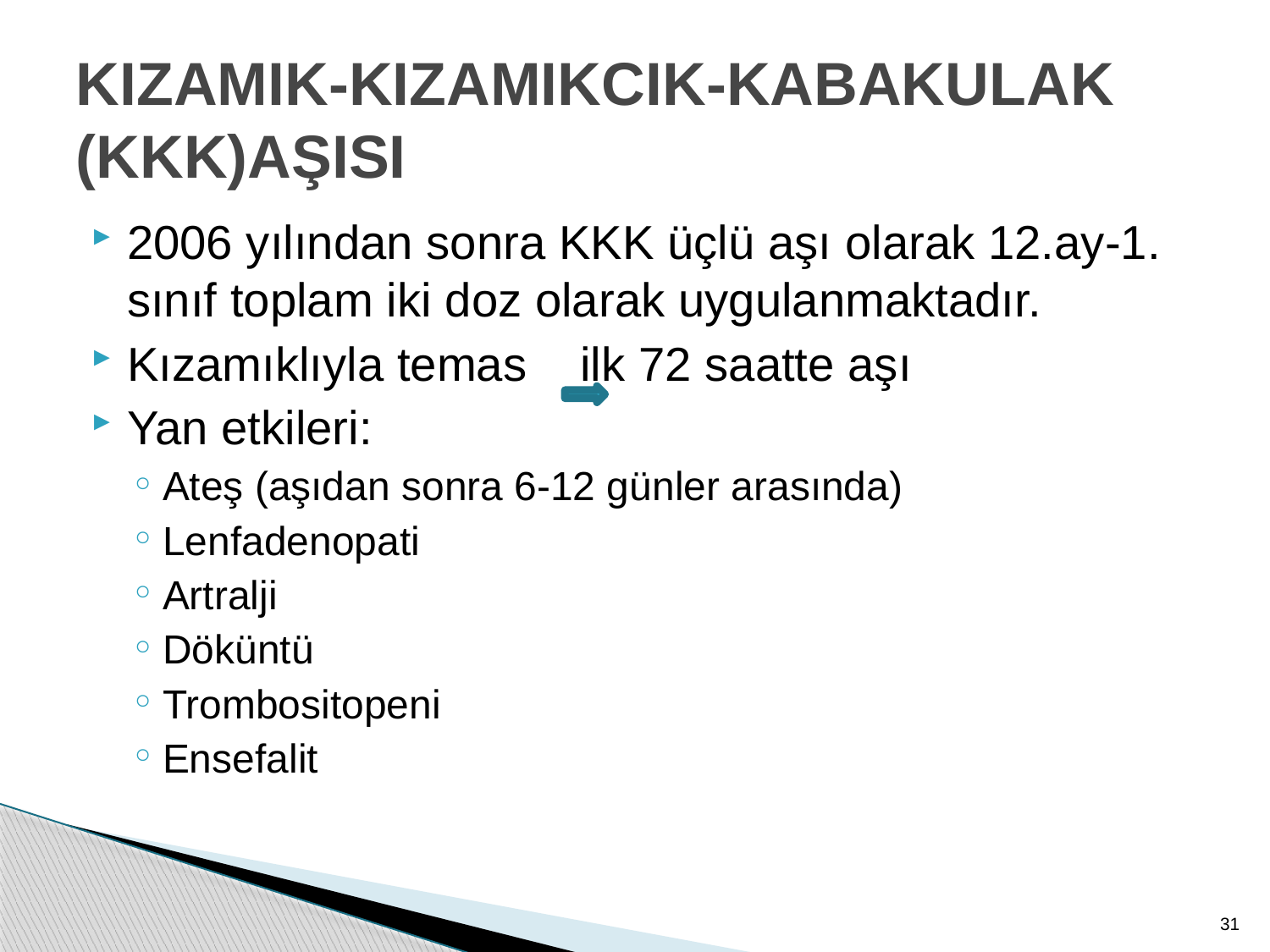

# KIZAMIK-KIZAMIKCIK-KABAKULAK    (KKK)AŞISI
2006 yılından sonra KKK üçlü aşı olarak 12.ay-1. sınıf toplam iki doz olarak uygulanmaktadır.
Kızamıklıyla temas    ilk 72 saatte aşı
Yan etkileri:
Ateş (aşıdan sonra 6‐12 günler arasında)
Lenfadenopati
Artralji
Döküntü
Trombositopeni
Ensefalit

31